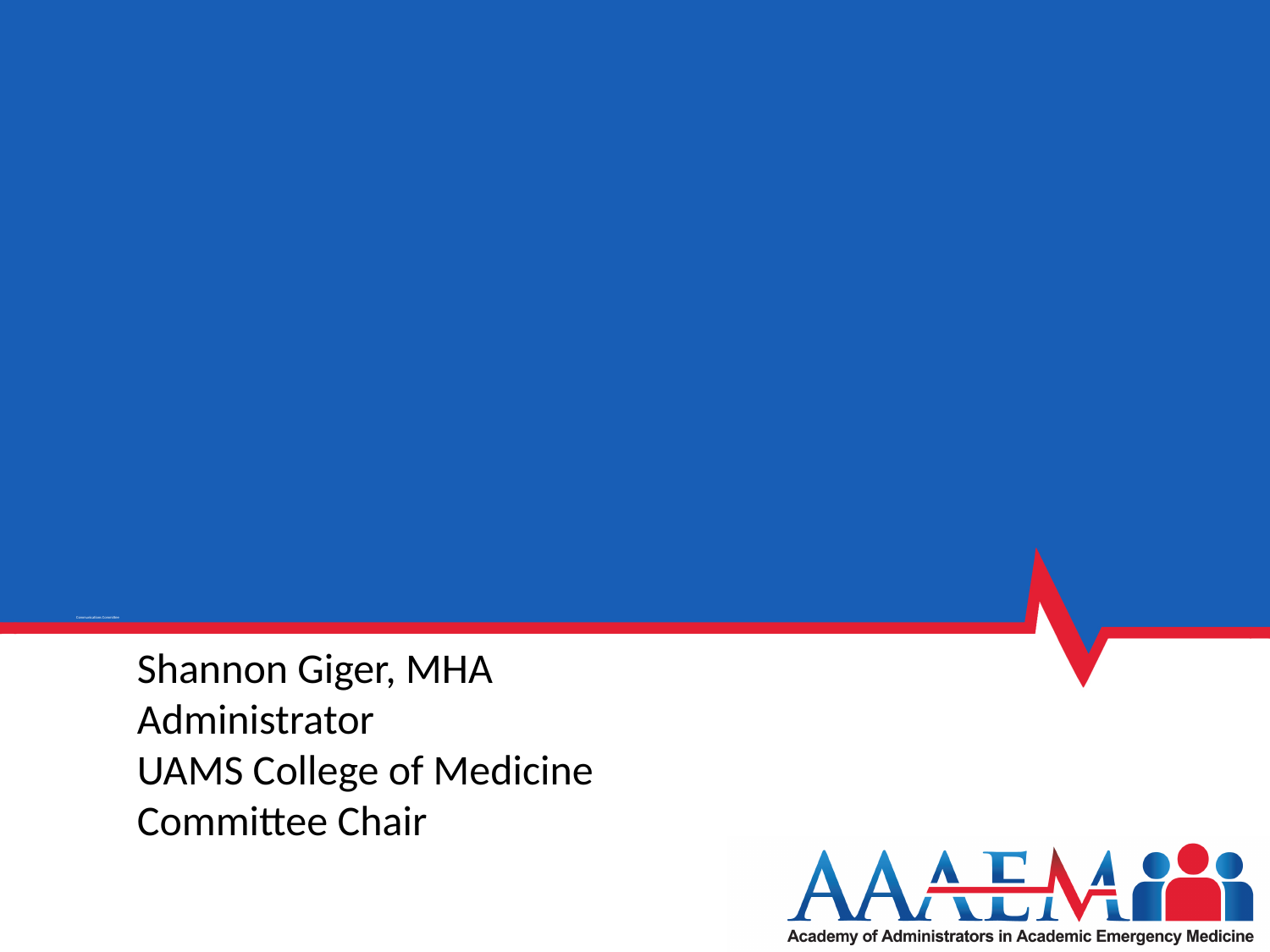

# Communications Committee
Shannon Giger, MHA
Administrator
UAMS College of Medicine
Committee Chair